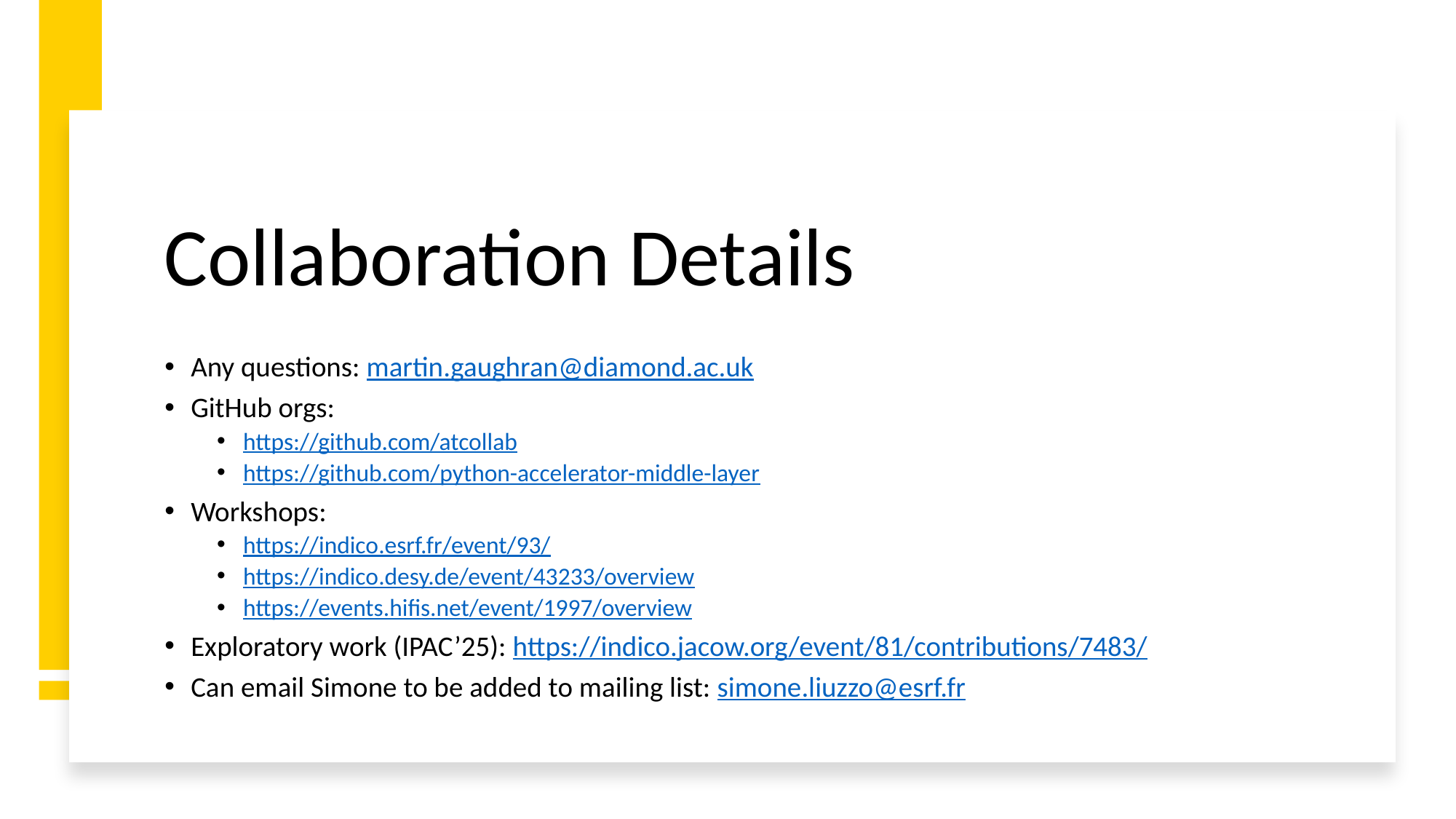

# Collaboration Details

Any questions: martin.gaughran@diamond.ac.uk
GitHub orgs:
https://github.com/atcollab
https://github.com/python-accelerator-middle-layer
Workshops:
https://indico.esrf.fr/event/93/
https://indico.desy.de/event/43233/overview
https://events.hifis.net/event/1997/overview
Exploratory work (IPAC’25): https://indico.jacow.org/event/81/contributions/7483/
Can email Simone to be added to mailing list: simone.liuzzo@esrf.fr